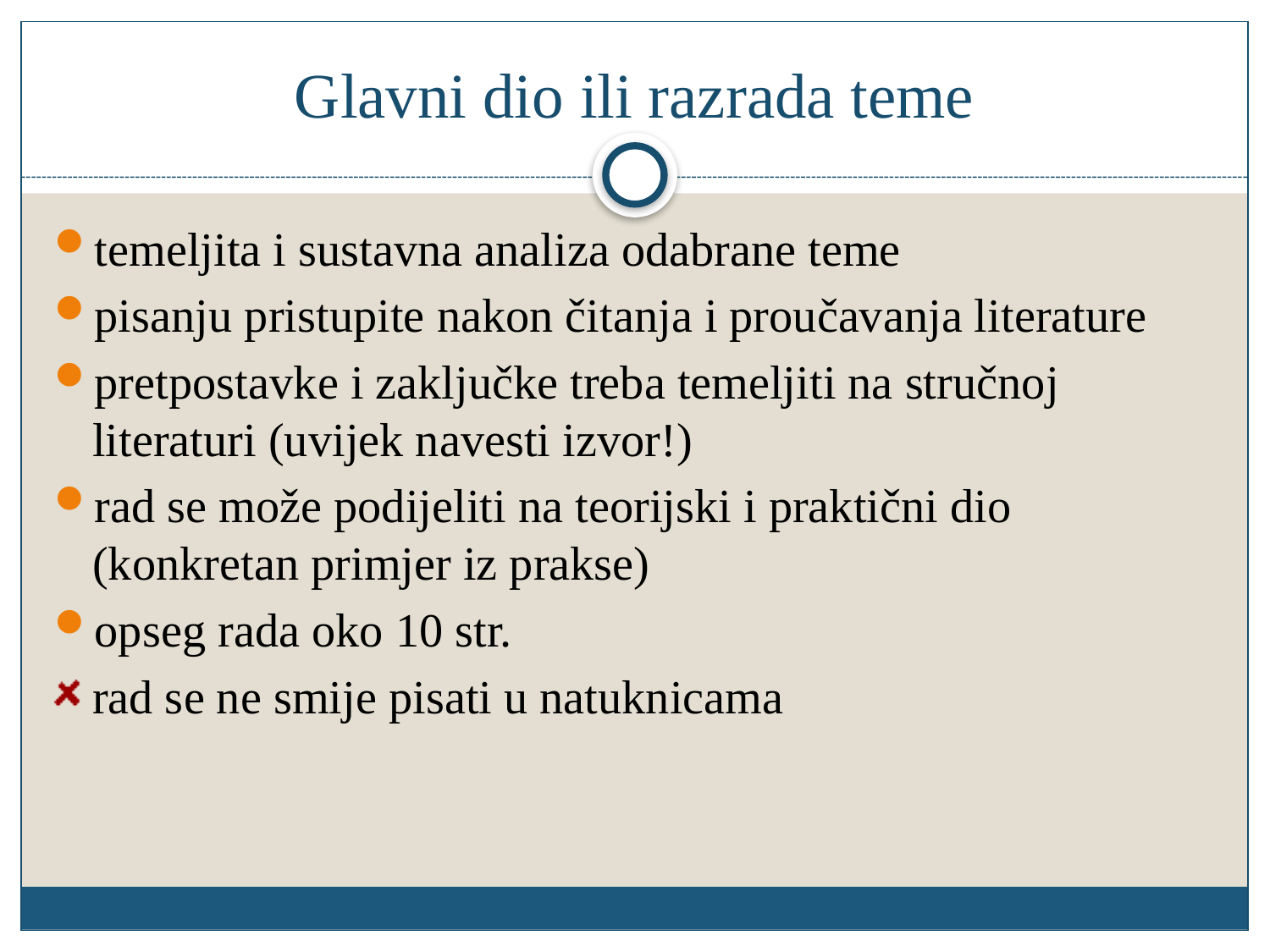

# Glavni dio ili razrada teme
temeljita i sustavna analiza odabrane teme
pisanju pristupite nakon čitanja i proučavanja literature
pretpostavke i zaključke treba temeljiti na stručnoj literaturi (uvijek navesti izvor!)
rad se može podijeliti na teorijski i praktični dio (konkretan primjer iz prakse)
opseg rada oko 10 str.
rad se ne smije pisati u natuknicama